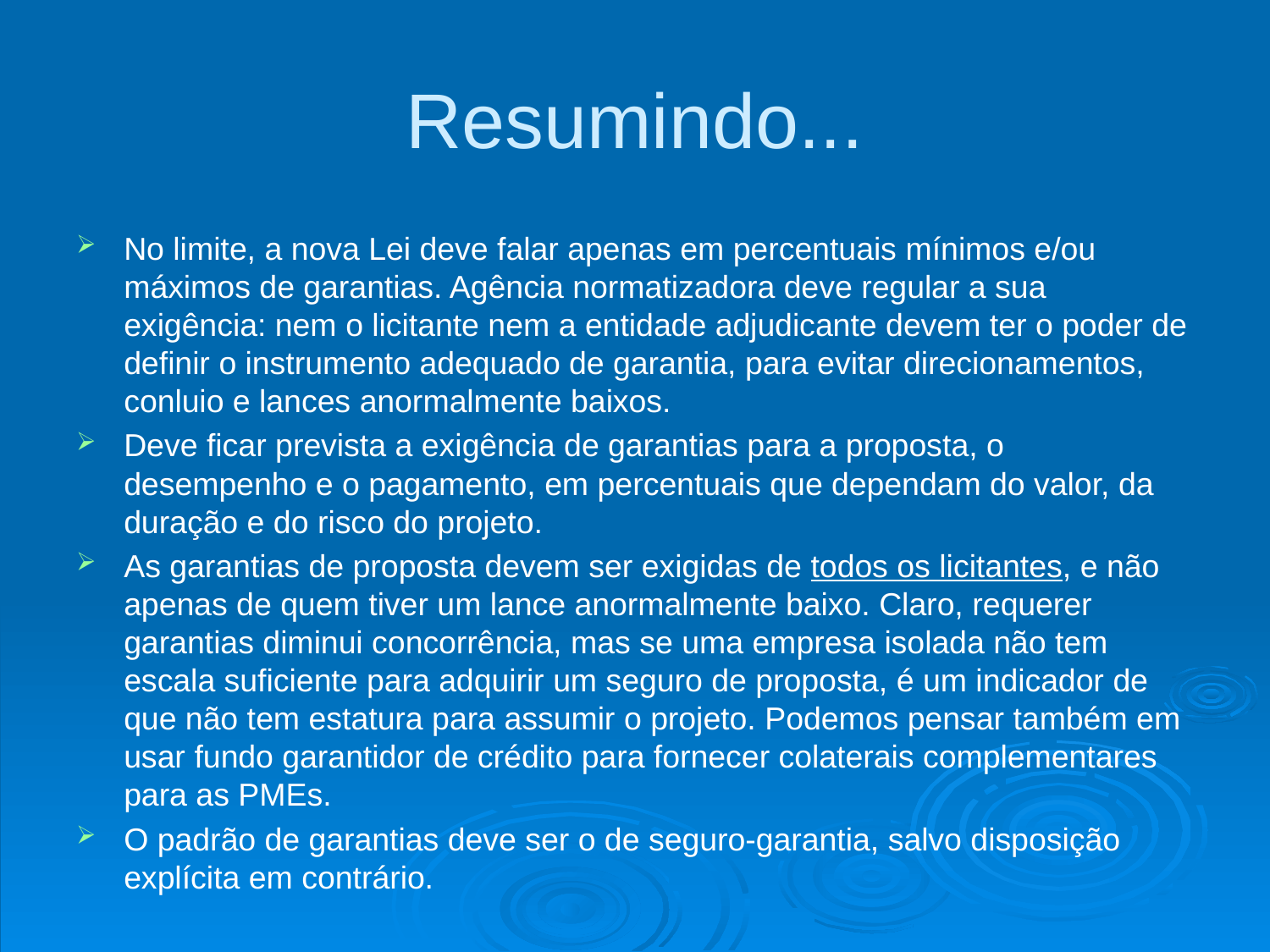

# Resumindo...
No limite, a nova Lei deve falar apenas em percentuais mínimos e/ou máximos de garantias. Agência normatizadora deve regular a sua exigência: nem o licitante nem a entidade adjudicante devem ter o poder de definir o instrumento adequado de garantia, para evitar direcionamentos, conluio e lances anormalmente baixos.
Deve ficar prevista a exigência de garantias para a proposta, o desempenho e o pagamento, em percentuais que dependam do valor, da duração e do risco do projeto.
As garantias de proposta devem ser exigidas de todos os licitantes, e não apenas de quem tiver um lance anormalmente baixo. Claro, requerer garantias diminui concorrência, mas se uma empresa isolada não tem escala suficiente para adquirir um seguro de proposta, é um indicador de que não tem estatura para assumir o projeto. Podemos pensar também em usar fundo garantidor de crédito para fornecer colaterais complementares para as PMEs.
O padrão de garantias deve ser o de seguro-garantia, salvo disposição explícita em contrário.